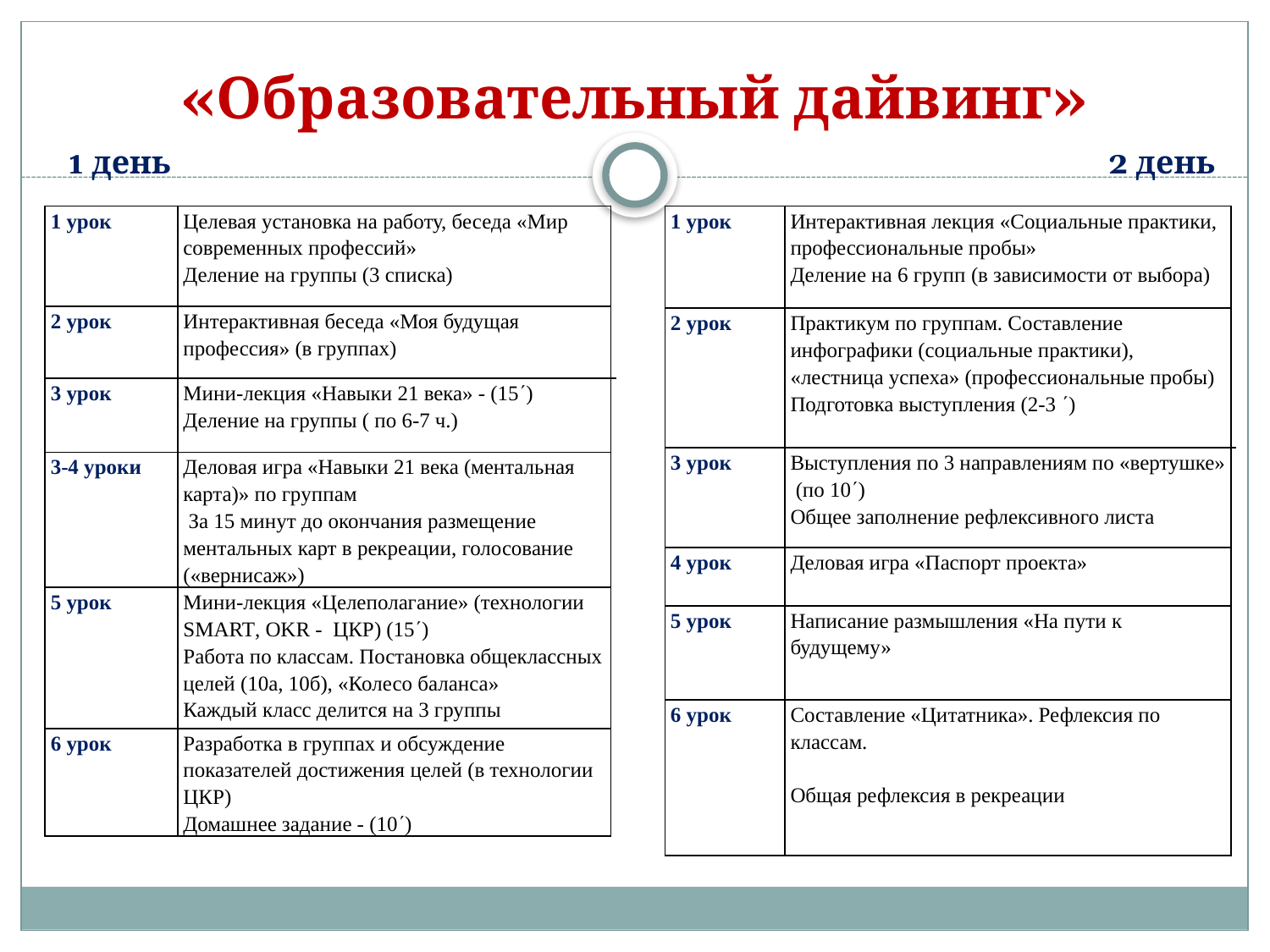

# «Образовательный дайвинг»
2 день
1 день
| 1 урок | Интерактивная лекция «Социальные практики, профессиональные пробы» Деление на 6 групп (в зависимости от выбора) |  |
| --- | --- | --- |
| 2 урок | Практикум по группам. Составление инфографики (социальные практики), «лестница успеха» (профессиональные пробы) Подготовка выступления (2-3 ′) |  |
| 3 урок | Выступления по 3 направлениям по «вертушке» (по 10′) Общее заполнение рефлексивного листа |  |
| 4 урок | Деловая игра «Паспорт проекта» |  |
| 5 урок | Написание размышления «На пути к будущему» |  |
| 6 урок | Составление «Цитатника». Рефлексия по классам.    Общая рефлексия в рекреации |  |
| 1 урок | Целевая установка на работу, беседа «Мир современных профессий» Деление на группы (3 списка) |  |
| --- | --- | --- |
| 2 урок | Интерактивная беседа «Моя будущая профессия» (в группах) |  |
| 3 урок | Мини-лекция «Навыки 21 века» - (15′) Деление на группы ( по 6-7 ч.) |  |
| 3-4 уроки | Деловая игра «Навыки 21 века (ментальная карта)» по группам  За 15 минут до окончания размещение ментальных карт в рекреации, голосование («вернисаж») |  |
| 5 урок | Мини-лекция «Целеполагание» (технологии SMART, OKR - ЦКР) (15′) Работа по классам. Постановка общеклассных целей (10а, 10б), «Колесо баланса» Каждый класс делится на 3 группы |  |
| 6 урок | Разработка в группах и обсуждение показателей достижения целей (в технологии ЦКР) Домашнее задание - (10′) |  |